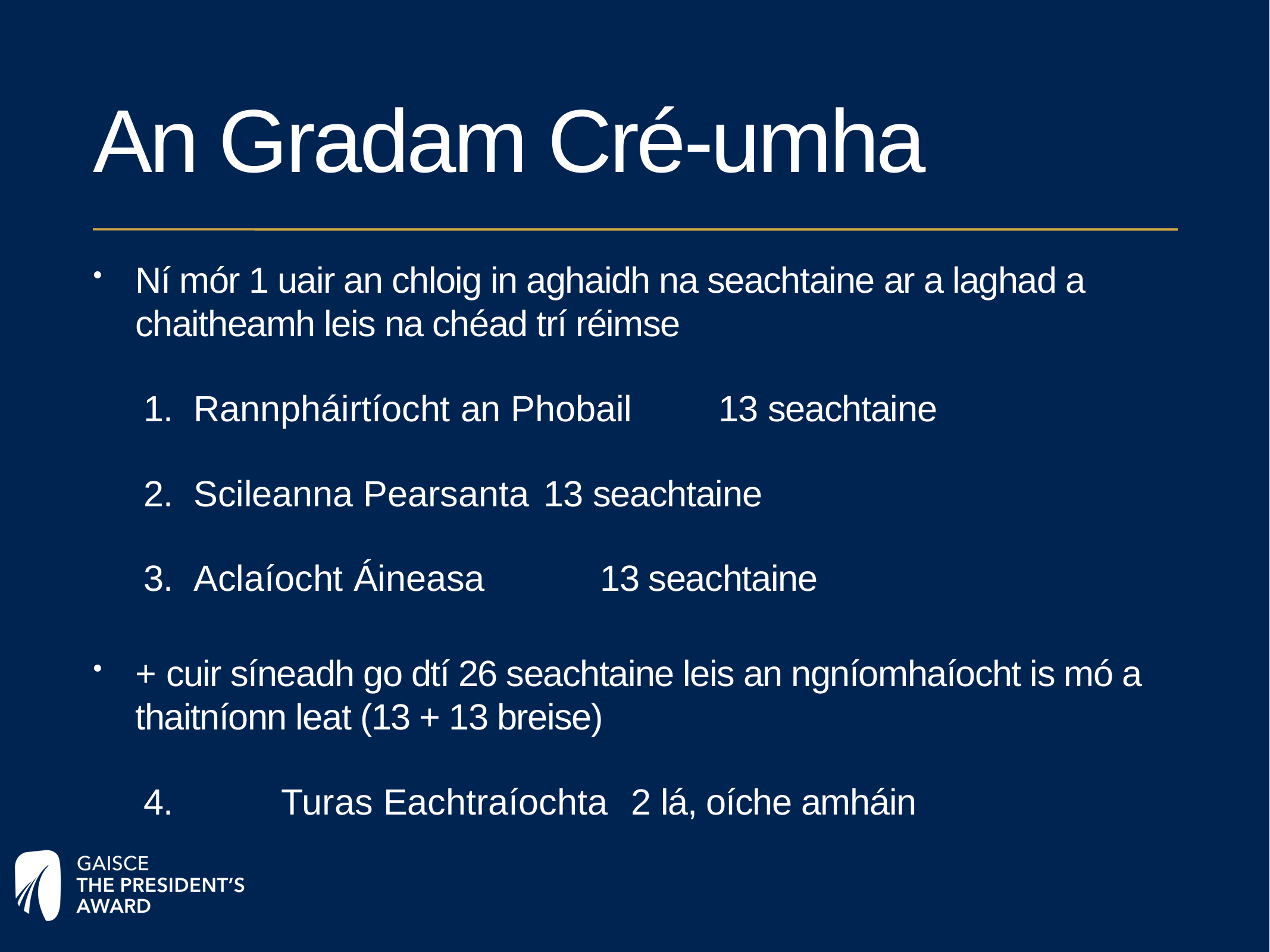

# An Gradam Cré-umha
Ní mór 1 uair an chloig in aghaidh na seachtaine ar a laghad a chaitheamh leis na chéad trí réimse
Rannpháirtíocht an Phobail				13 seachtaine
Scileanna Pearsanta					13 seachtaine
Aclaíocht Áineasa				      13 seachtaine
+ cuir síneadh go dtí 26 seachtaine leis an ngníomhaíocht is mó a thaitníonn leat (13 + 13 breise)
	Turas Eachtraíochta				2 lá, oíche amháin